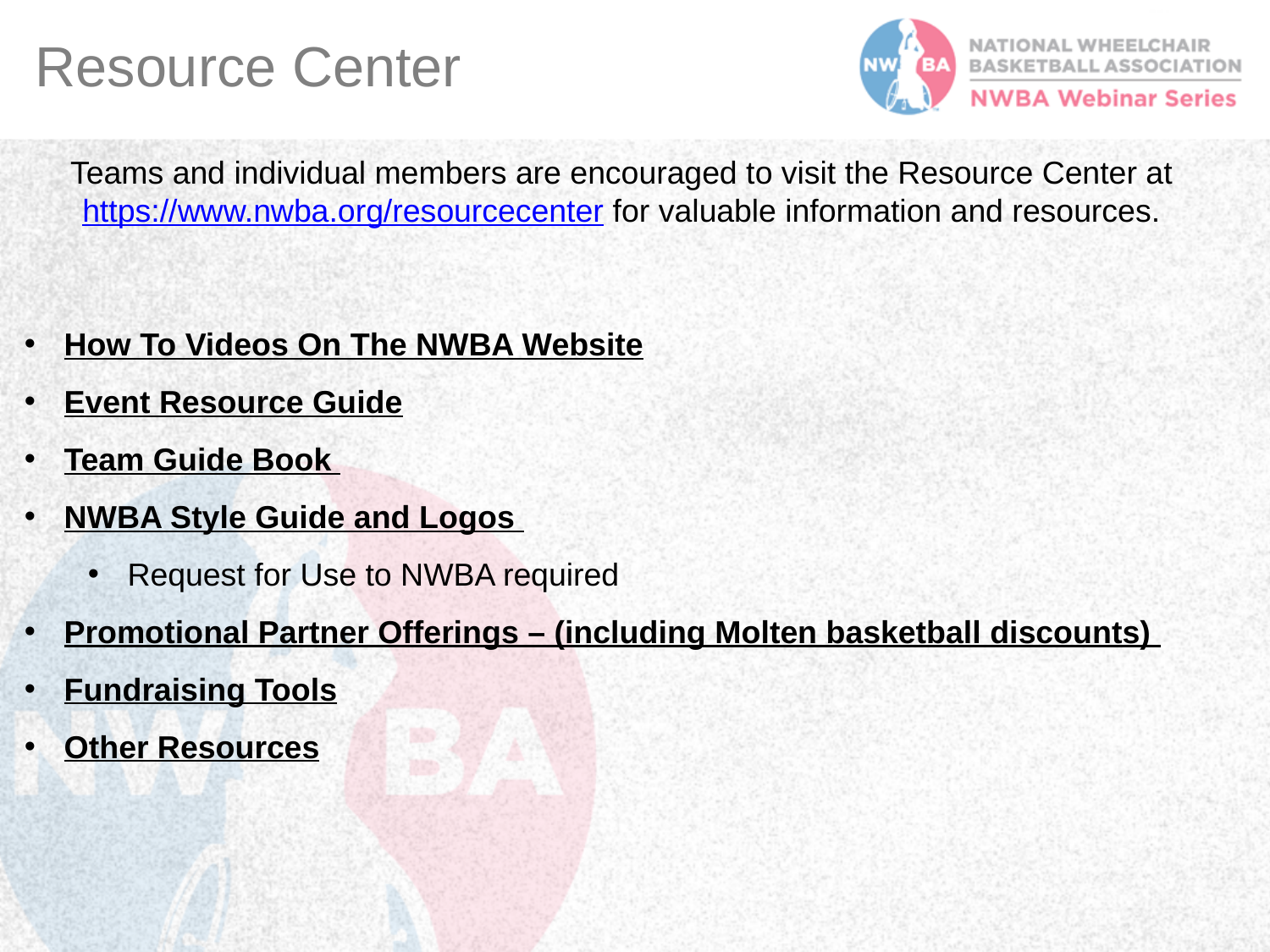

Resource Center
Teams and individual members are encouraged to visit the Resource Center at https://www.nwba.org/resourcecenter for valuable information and resources.
How To Videos On The NWBA Website
Event Resource Guide
Team Guide Book
NWBA Style Guide and Logos
Request for Use to NWBA required
Promotional Partner Offerings – (including Molten basketball discounts)
Fundraising Tools
Other Resources